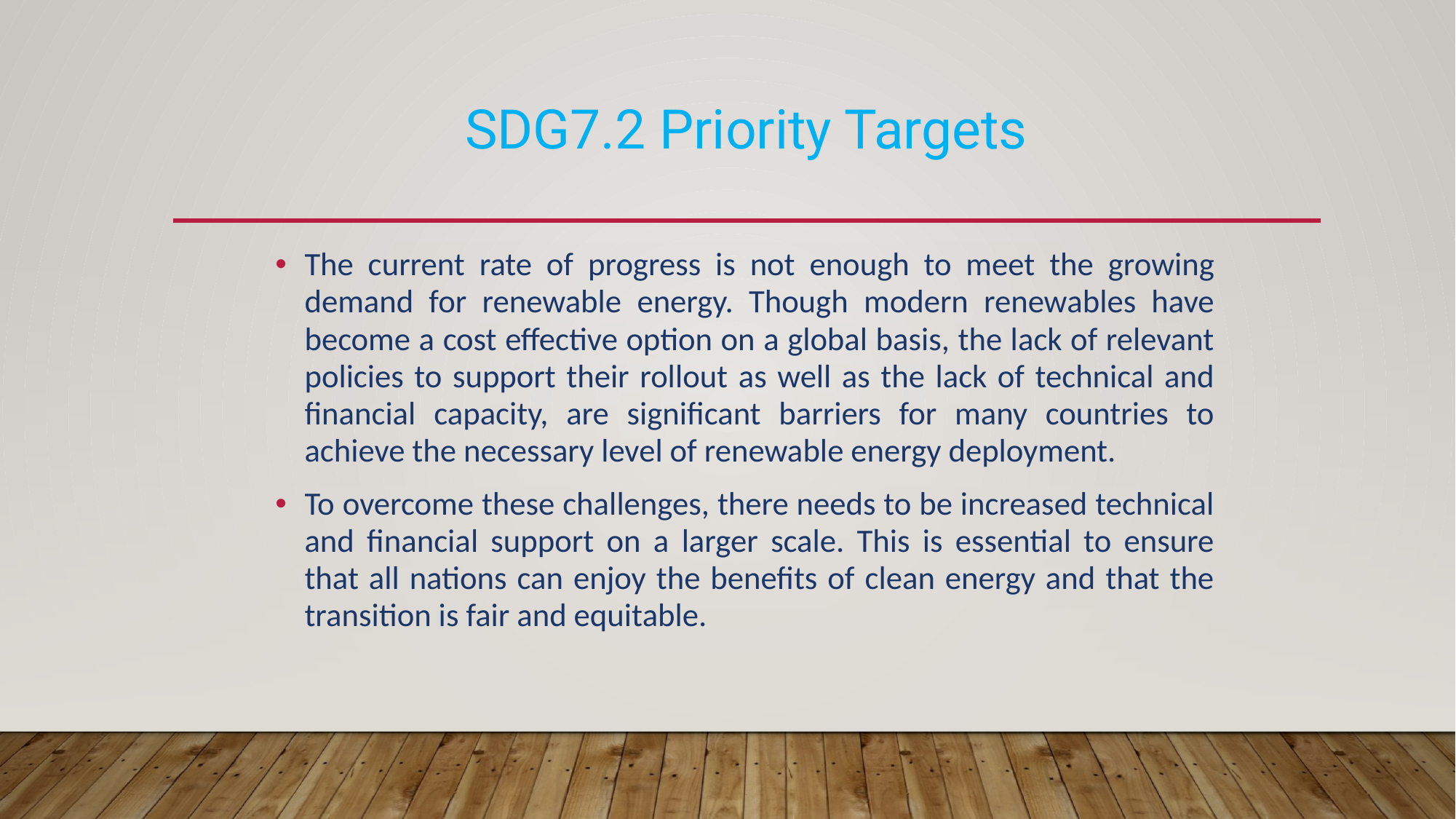

# SDG7.2 Priority Targets
The current rate of progress is not enough to meet the growing demand for renewable energy. Though modern renewables have become a cost effective option on a global basis, the lack of relevant policies to support their rollout as well as the lack of technical and financial capacity, are significant barriers for many countries to achieve the necessary level of renewable energy deployment.
To overcome these challenges, there needs to be increased technical and financial support on a larger scale. This is essential to ensure that all nations can enjoy the benefits of clean energy and that the transition is fair and equitable.